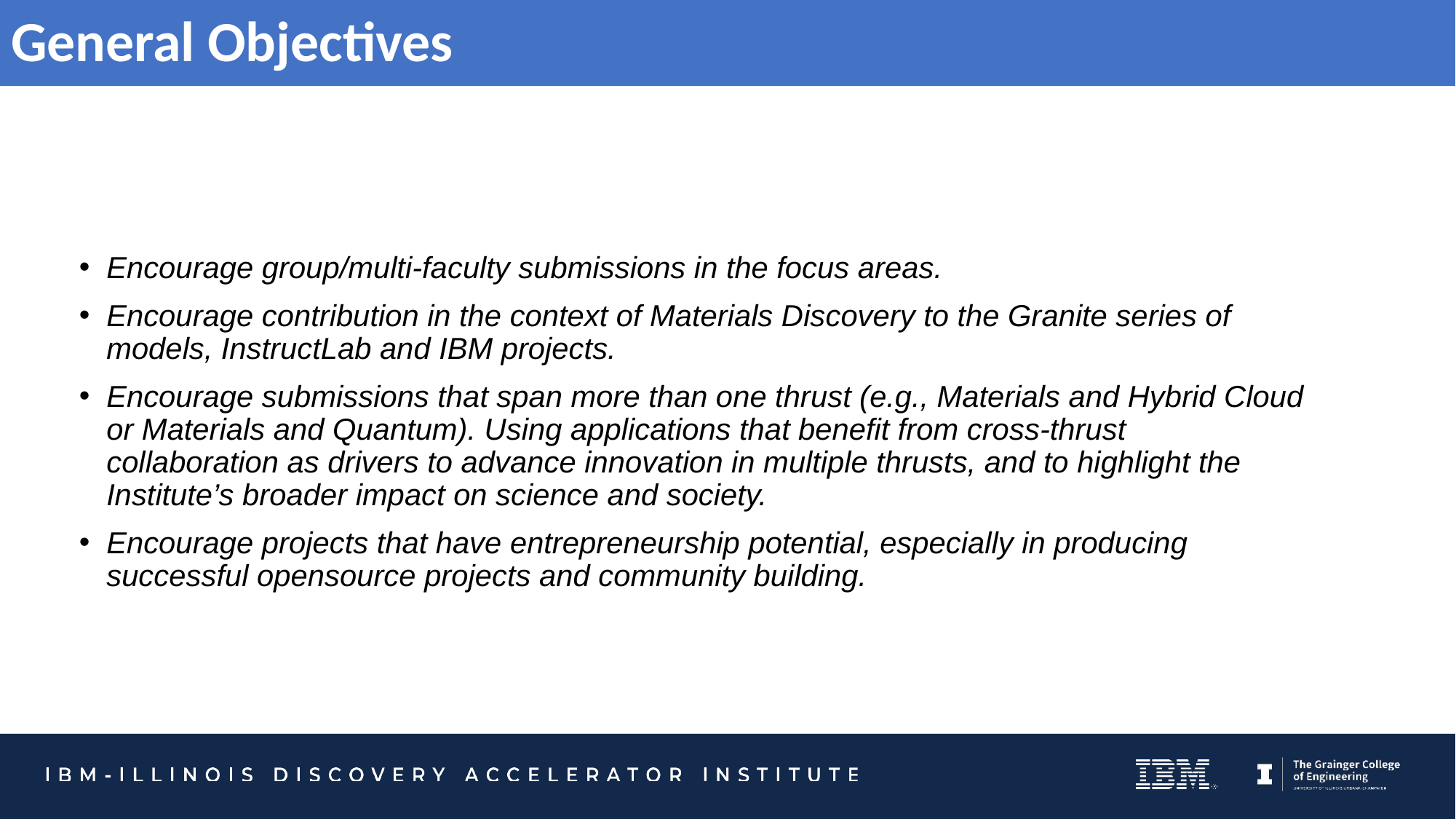

# General Objectives

Encourage group/multi-faculty submissions in the focus areas.
Encourage contribution in the context of Materials Discovery to the Granite series of models, InstructLab and IBM projects.
Encourage submissions that span more than one thrust (e.g., Materials and Hybrid Cloud or Materials and Quantum). Using applications that benefit from cross-thrust collaboration as drivers to advance innovation in multiple thrusts, and to highlight the Institute’s broader impact on science and society.
Encourage projects that have entrepreneurship potential, especially in producing successful opensource projects and community building.